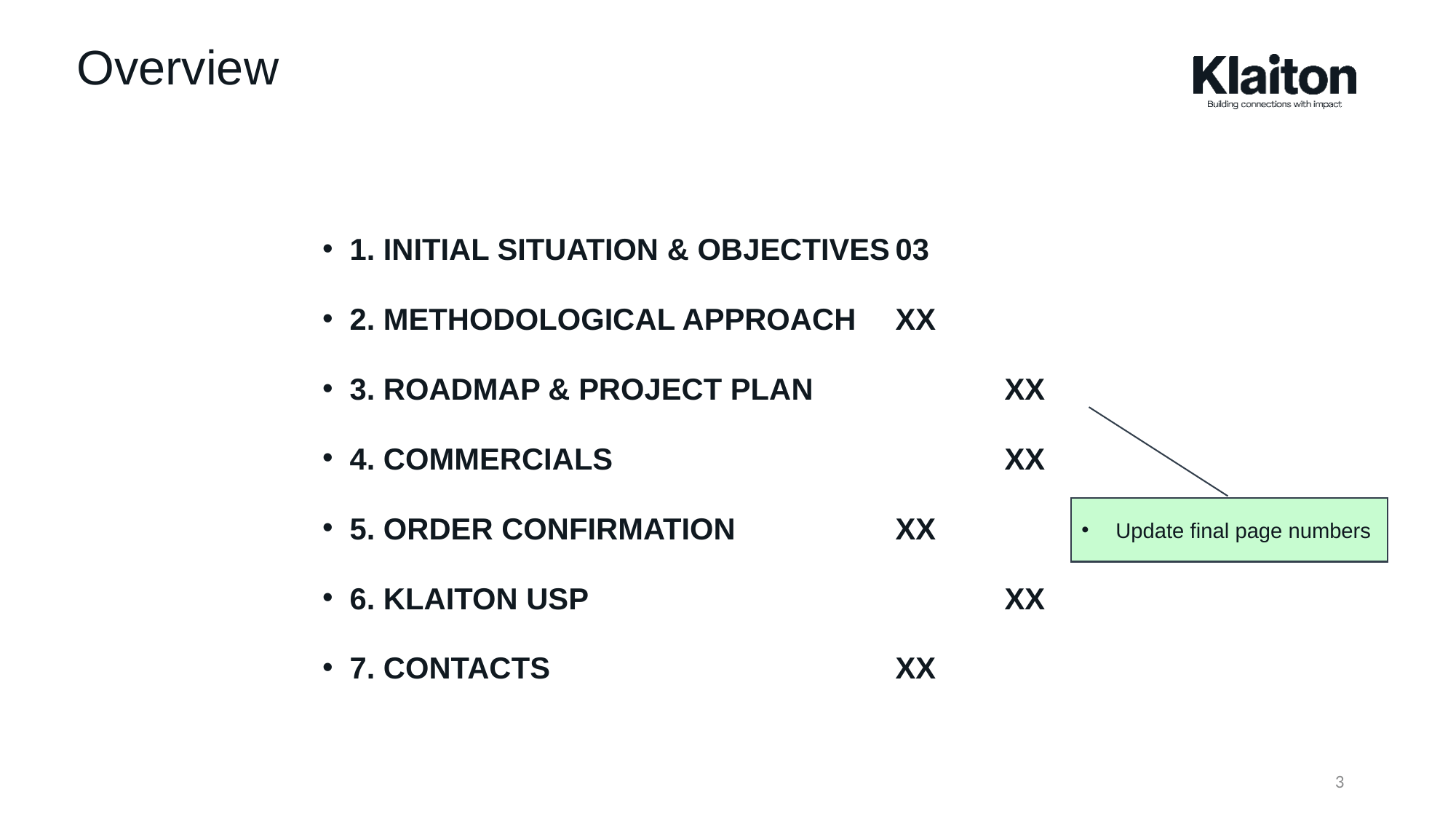

# Overview
1. INITIAL SITUATION & OBJECTIVES	03
2. METHODOLOGICAL APPROACH	XX
3. ROADMAP & PROJECT PLAN		XX
4. COMMERCIALS				XX
5. ORDER CONFIRMATION		XX
6. KLAITON USP				XX
7. CONTACTS				XX

Update final page numbers
3